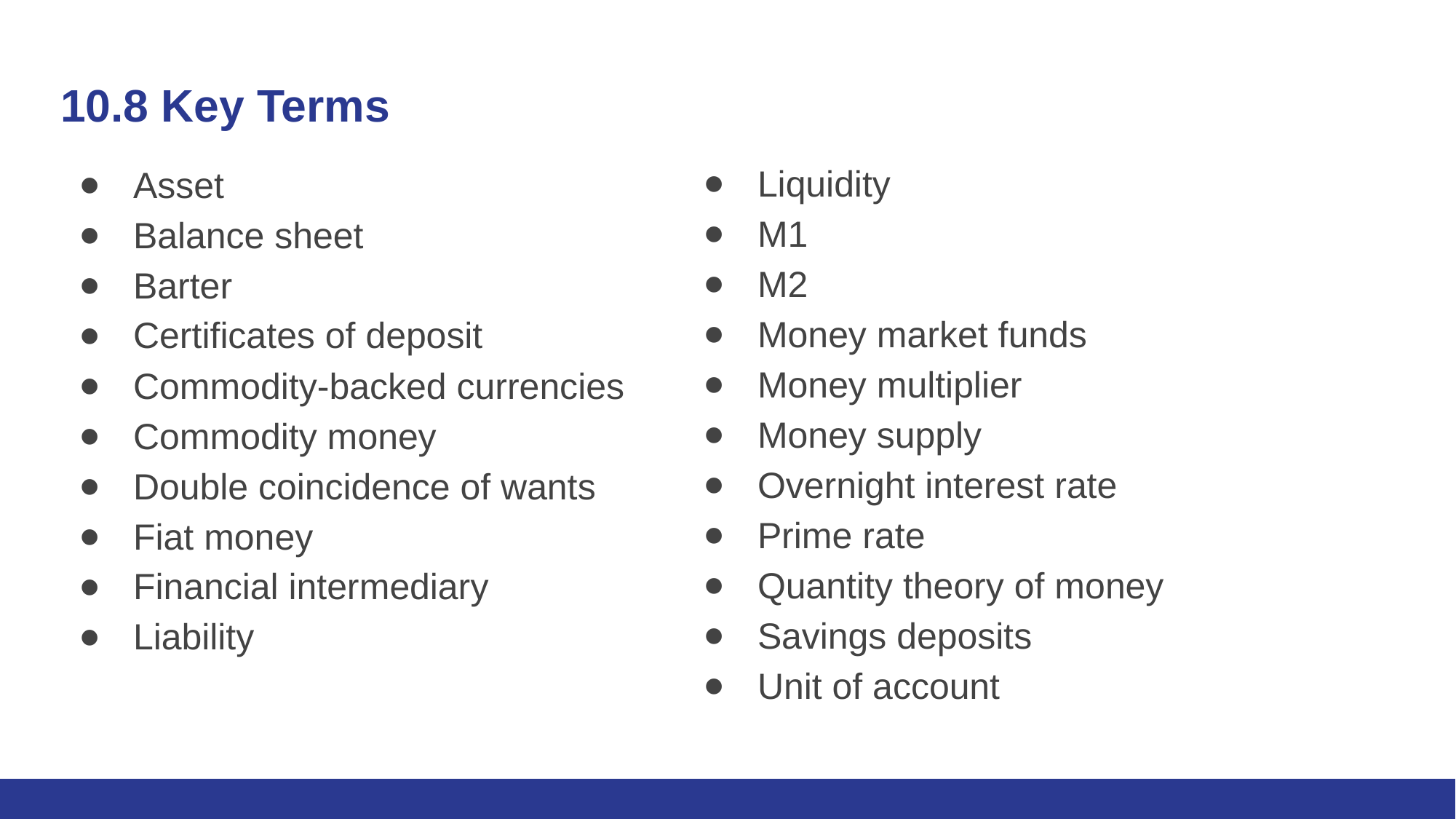

# 10.8 Key Terms
Liquidity
M1
M2
Money market funds
Money multiplier
Money supply
Overnight interest rate
Prime rate
Quantity theory of money
Savings deposits
Unit of account
Asset
Balance sheet
Barter
Certificates of deposit
Commodity-backed currencies
Commodity money
Double coincidence of wants
Fiat money
Financial intermediary
Liability